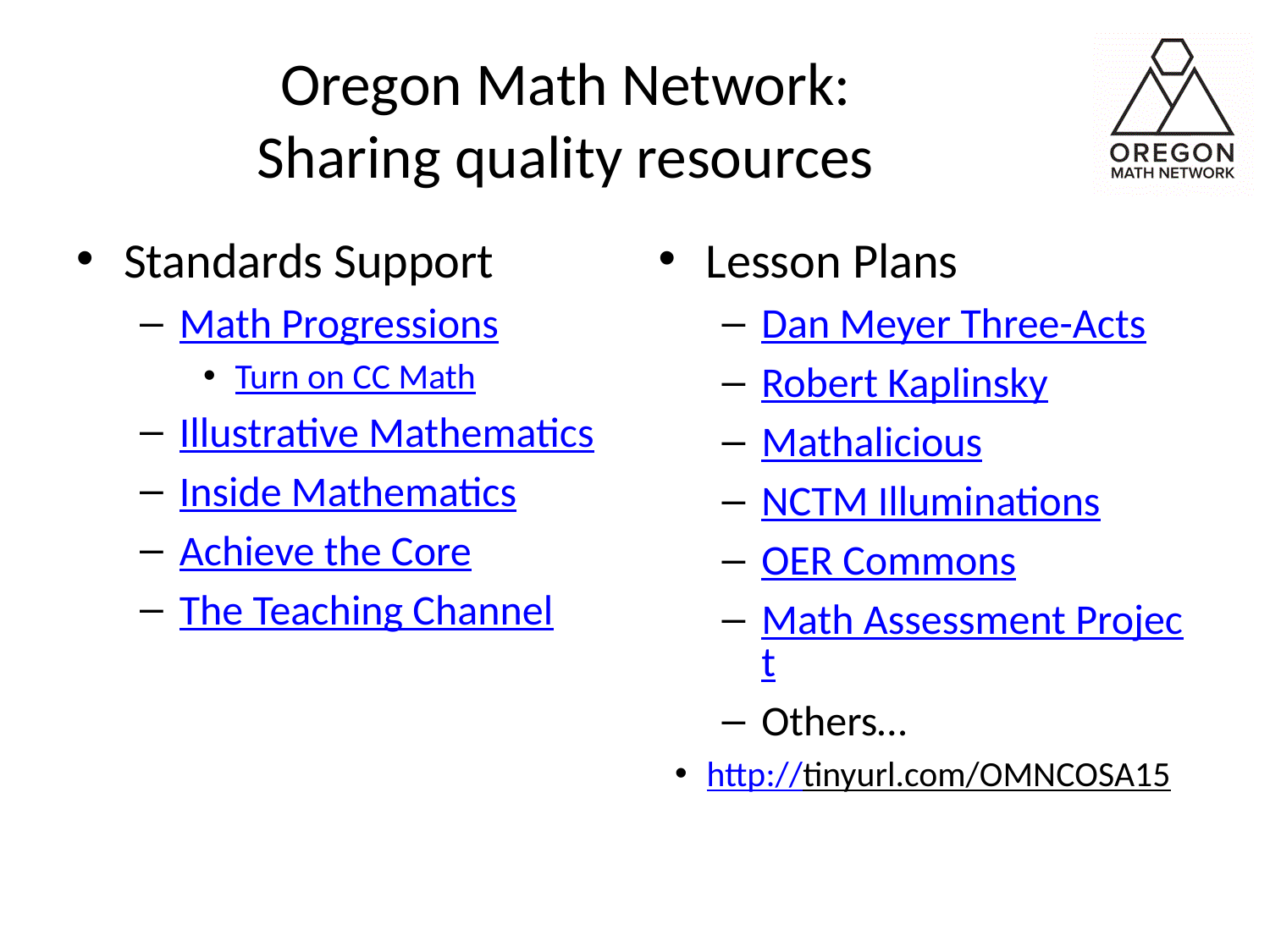

# Oregon Math Network: Sharing quality resources
Standards Support
Math Progressions
Turn on CC Math
Illustrative Mathematics
Inside Mathematics
Achieve the Core
The Teaching Channel
Lesson Plans
Dan Meyer Three-Acts
Robert Kaplinsky
Mathalicious
NCTM Illuminations
OER Commons
Math Assessment Project
Others…
http://tinyurl.com/OMNCOSA15